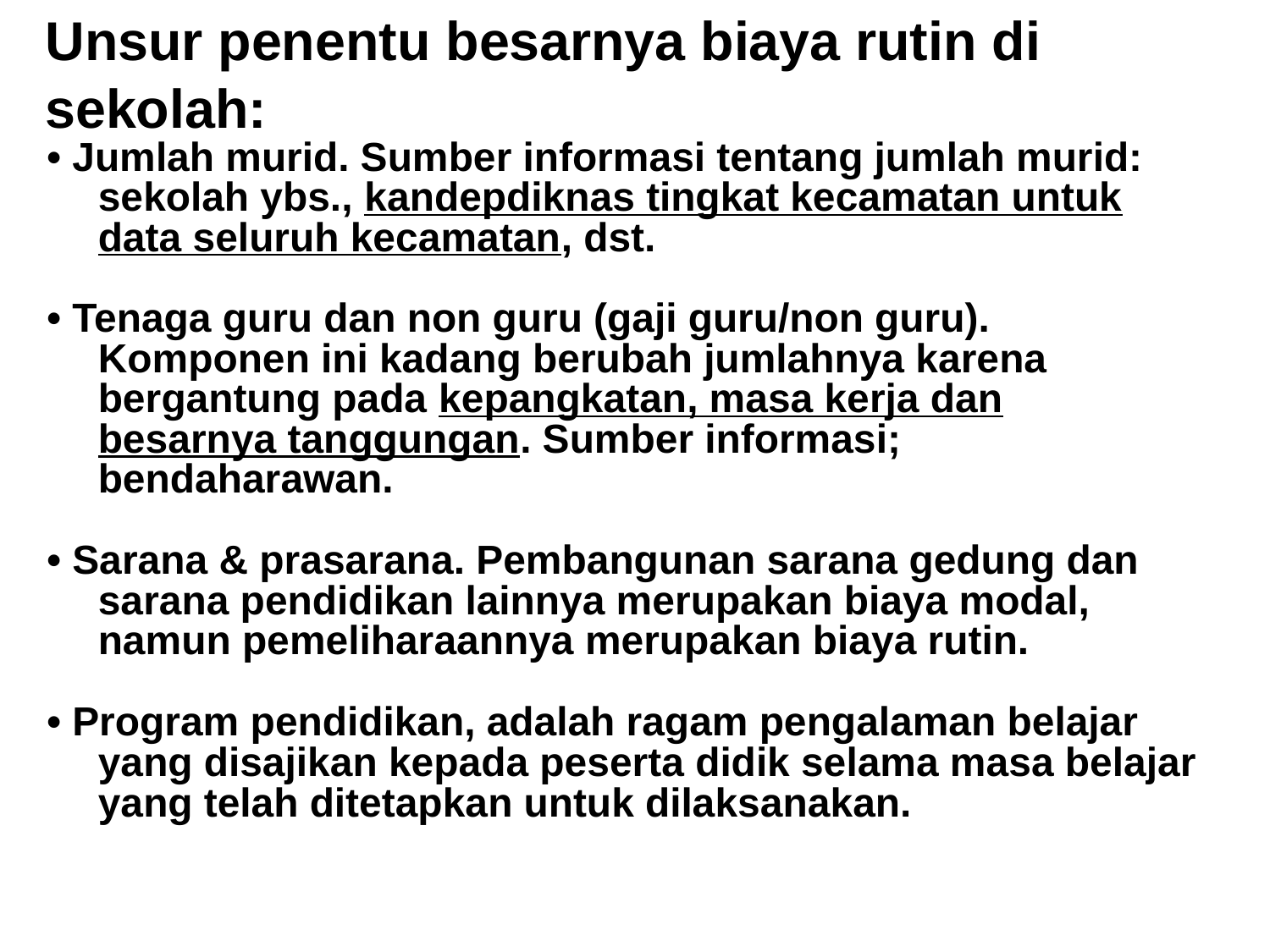

Unsur penentu besarnya biaya rutin di sekolah:
• Jumlah murid. Sumber informasi tentang jumlah murid: sekolah ybs., kandepdiknas tingkat kecamatan untuk data seluruh kecamatan, dst.
• Tenaga guru dan non guru (gaji guru/non guru). Komponen ini kadang berubah jumlahnya karena bergantung pada kepangkatan, masa kerja dan besarnya tanggungan. Sumber informasi; bendaharawan.
• Sarana & prasarana. Pembangunan sarana gedung dan sarana pendidikan lainnya merupakan biaya modal, namun pemeliharaannya merupakan biaya rutin.
• Program pendidikan, adalah ragam pengalaman belajar yang disajikan kepada peserta didik selama masa belajar yang telah ditetapkan untuk dilaksanakan.